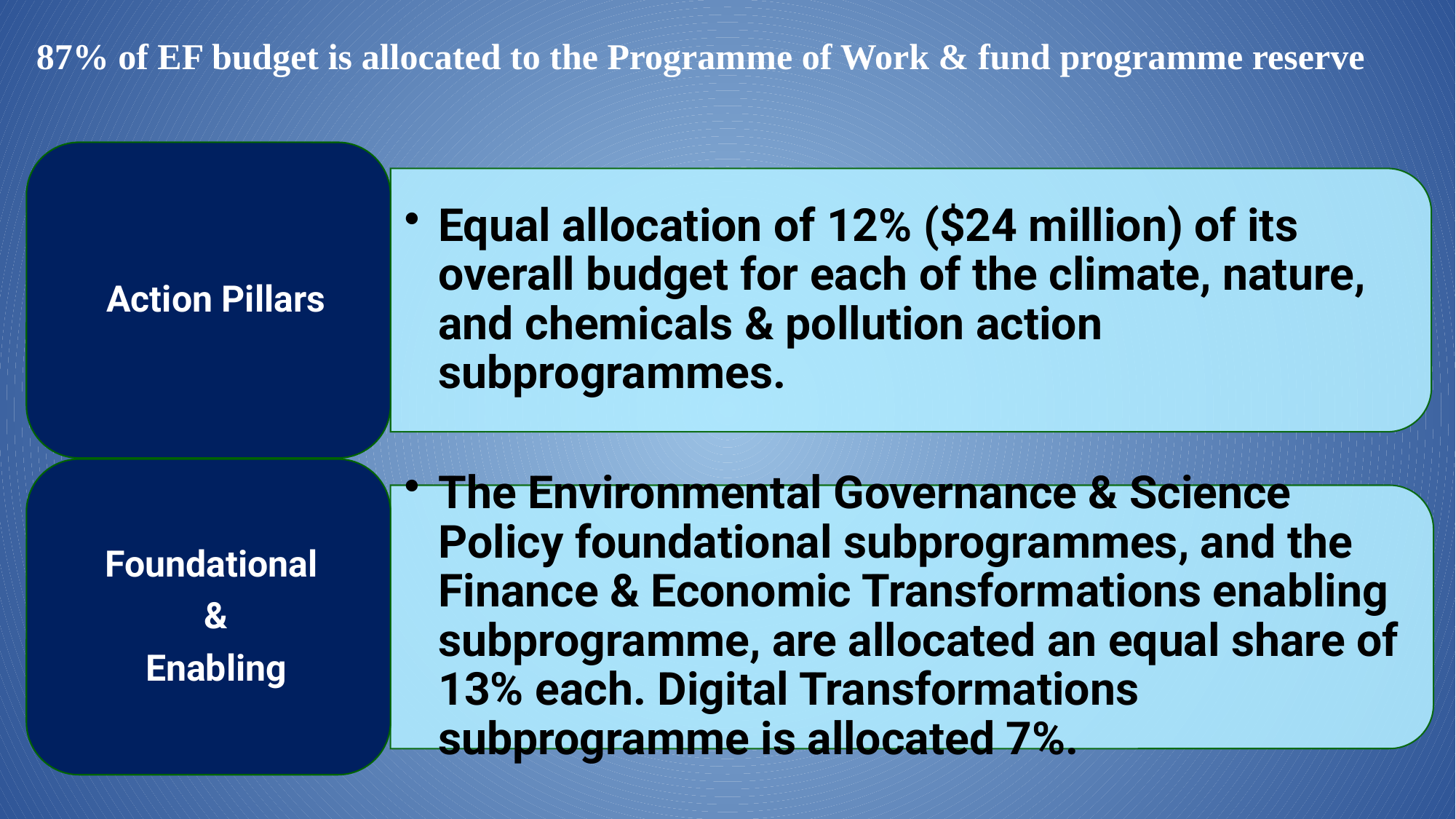

87% of EF budget is allocated to the Programme of Work & fund programme reserve
Equal allocation of 12% ($24 million) of its overall budget for each of the climate, nature, and chemicals & pollution action subprogrammes.
Action Pillars
The Environmental Governance & Science Policy foundational subprogrammes, and the Finance & Economic Transformations enabling subprogramme, are allocated an equal share of 13% each. Digital Transformations subprogramme is allocated 7%.
Foundational
&
 Enabling